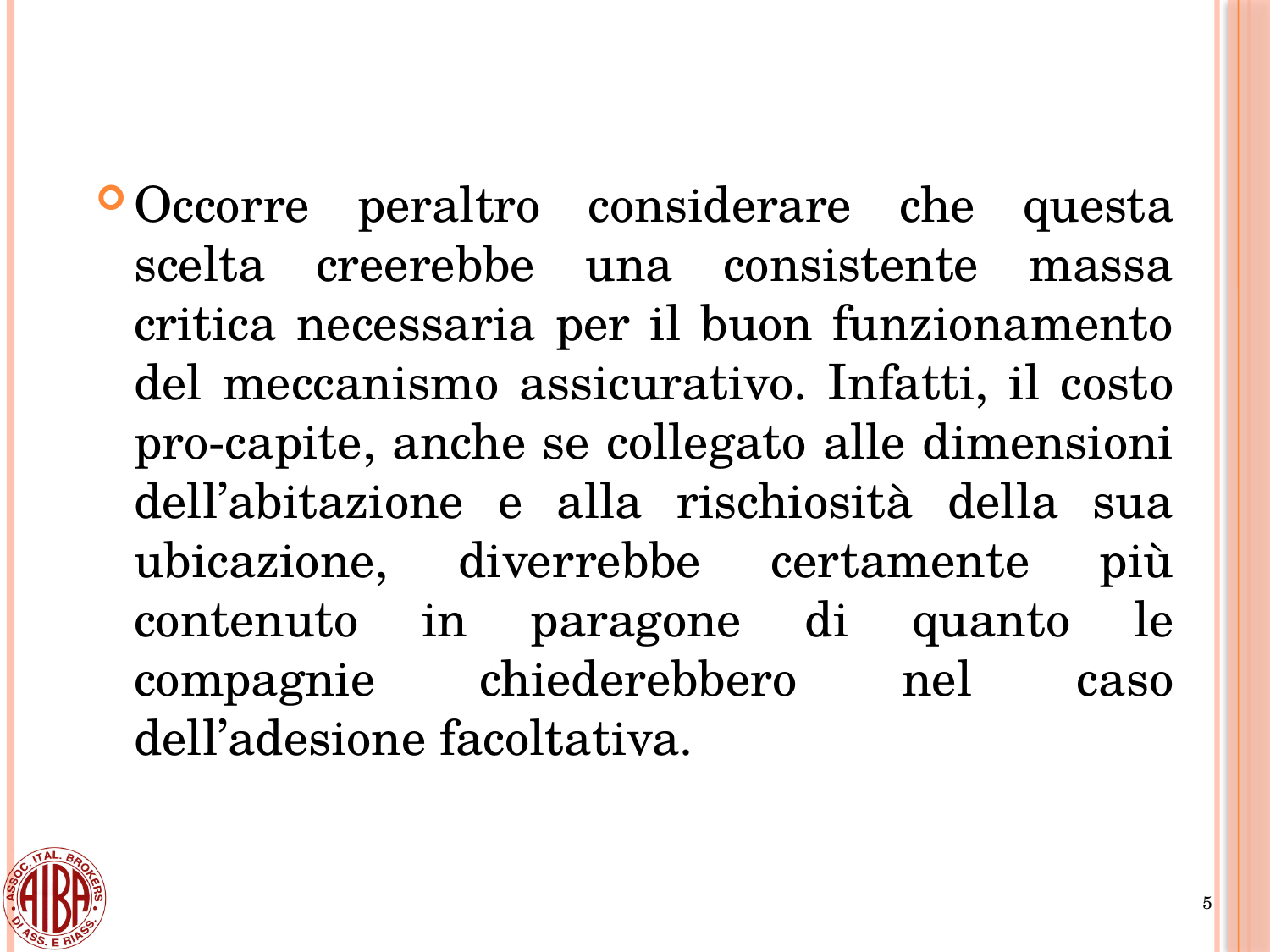

Occorre peraltro considerare che questa scelta creerebbe una consistente massa critica necessaria per il buon funzionamento del meccanismo assicurativo. Infatti, il costo pro-capite, anche se collegato alle dimensioni dell’abitazione e alla rischiosità della sua ubicazione, diverrebbe certamente più contenuto in paragone di quanto le compagnie chiederebbero nel caso dell’adesione facoltativa.

5